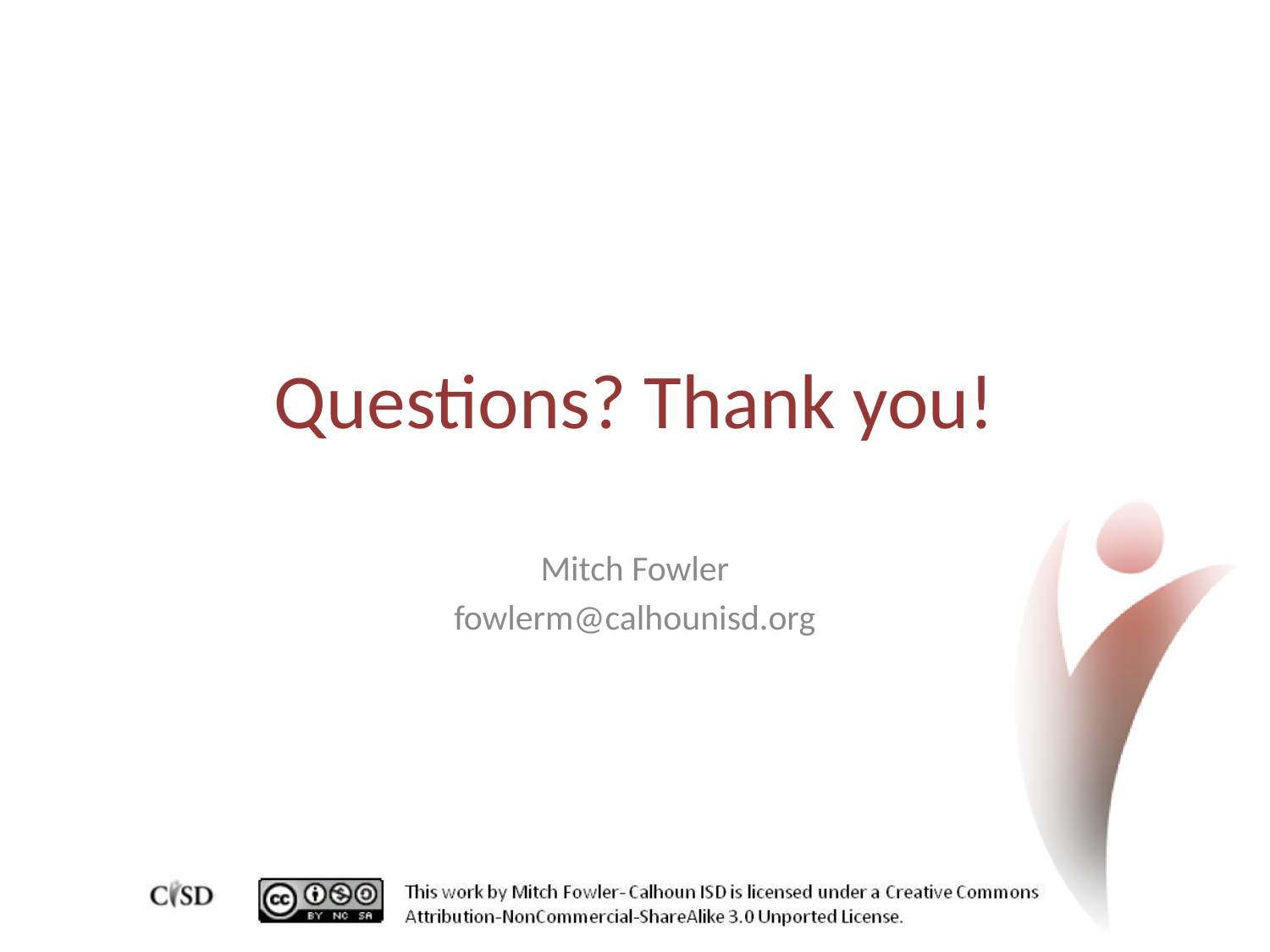

# Questions? Thank you!
Mitch Fowler
fowlerm@calhounisd.org